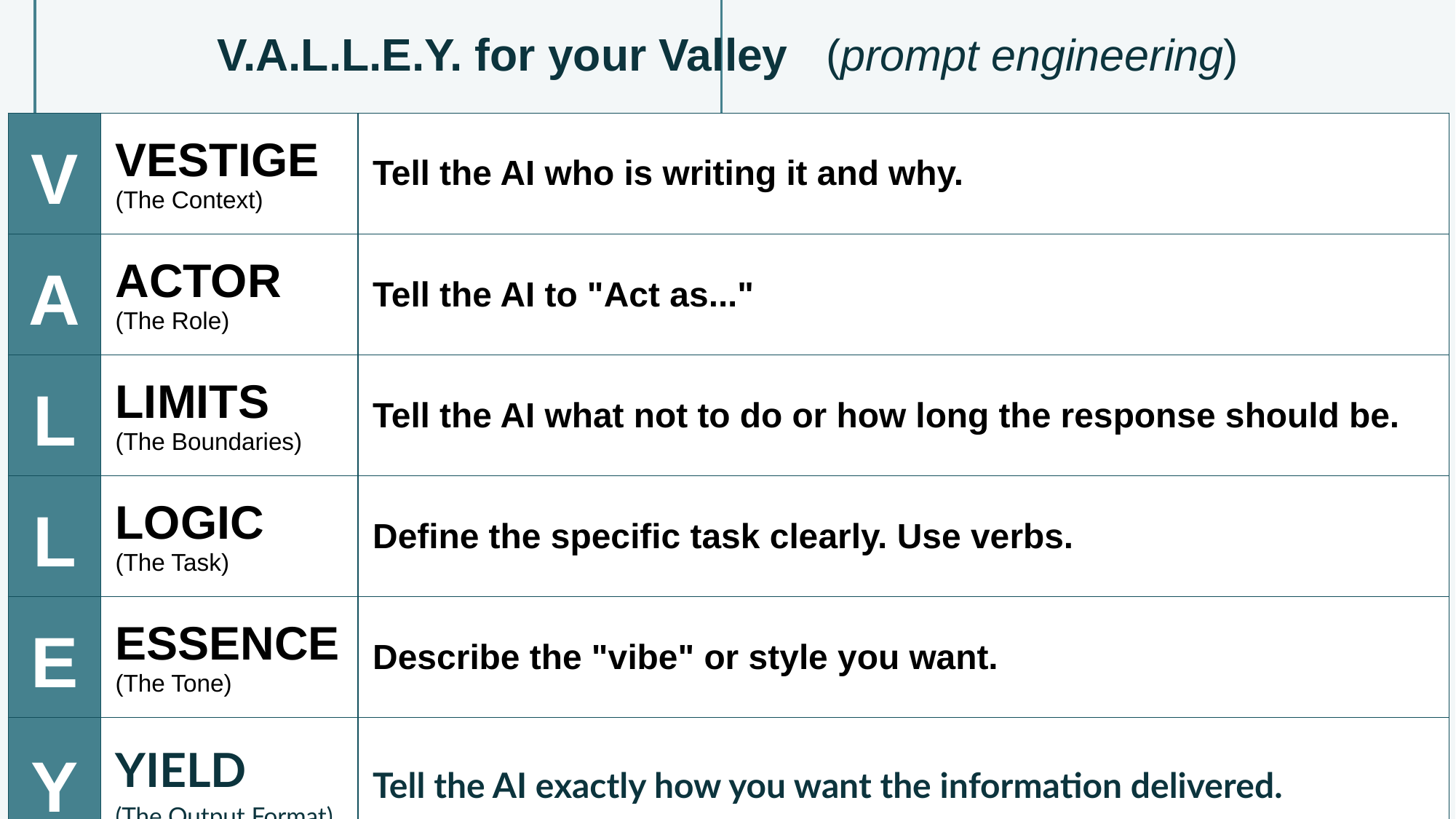

# V.A.L.L.E.Y. for your Valley   (prompt engineering)
| V | VESTIGE (The Context) | Tell the AI who is writing it and why. |
| --- | --- | --- |
| A | ACTOR (The Role) | Tell the AI to "Act as..." |
| L | LIMITS (The Boundaries) | Tell the AI what not to do or how long the response should be. |
| L | LOGIC (The Task) | Define the specific task clearly. Use verbs. |
| E | ESSENCE (The Tone) | Describe the "vibe" or style you want. |
| Y | YIELD (The Output Format) | Tell the AI exactly how you want the information delivered. |